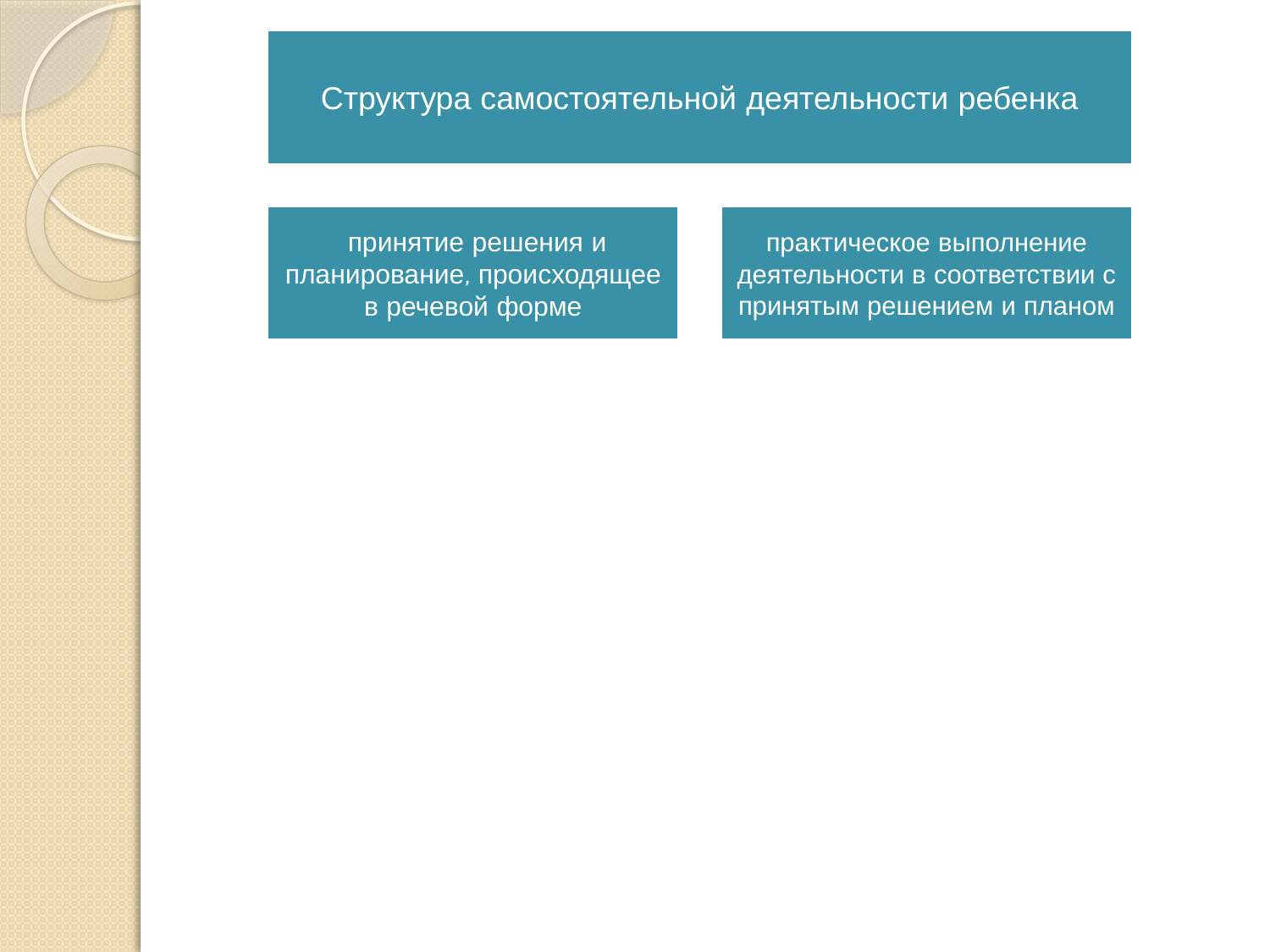

Структура самостоятельной деятельности ребенка
 принятие решения и планирование, происходящее в речевой форме
практическое выполнение деятельности в соответствии с принятым решением и планом